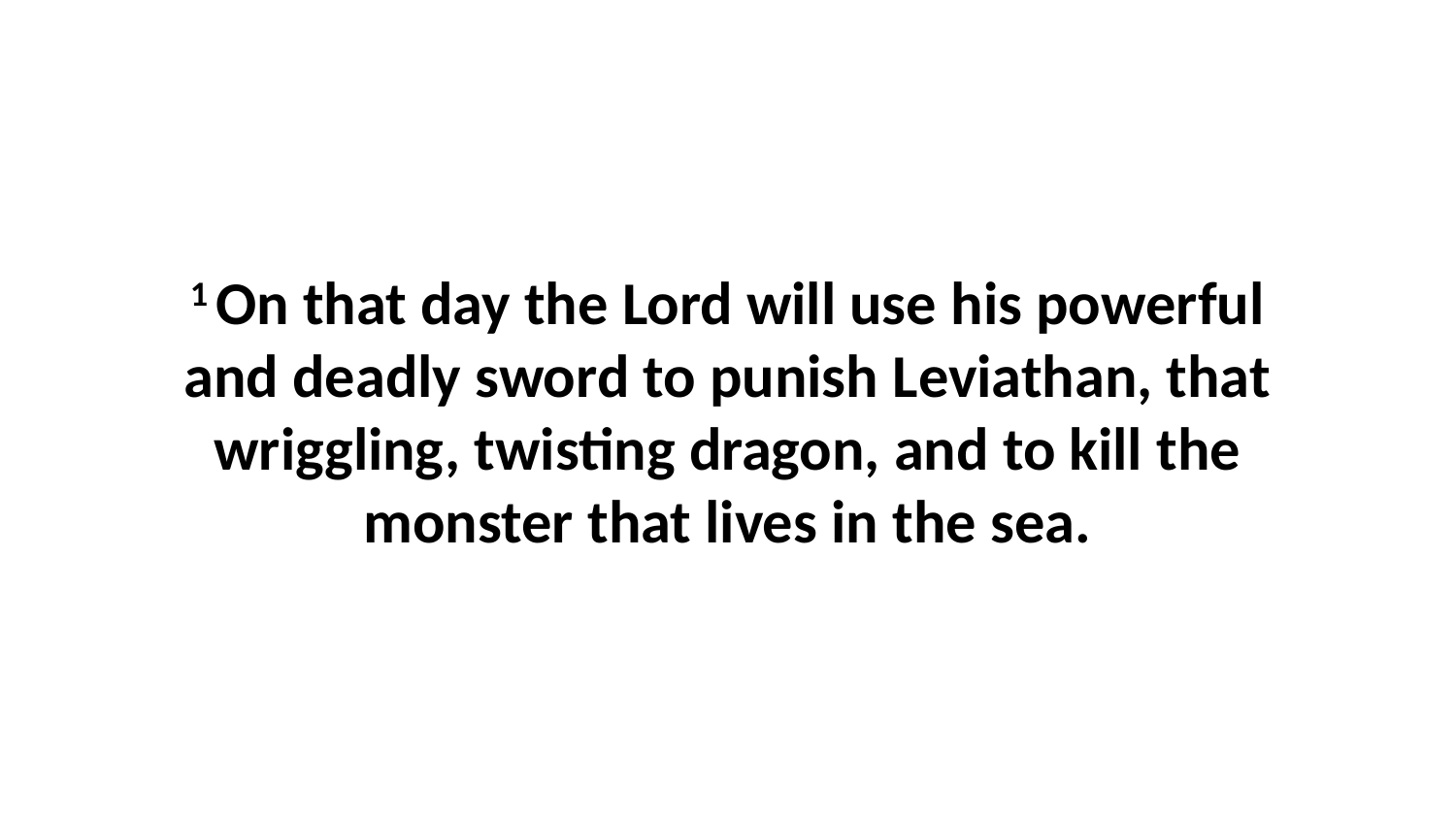

1 On that day the Lord will use his powerful and deadly sword to punish Leviathan, that wriggling, twisting dragon, and to kill the monster that lives in the sea.